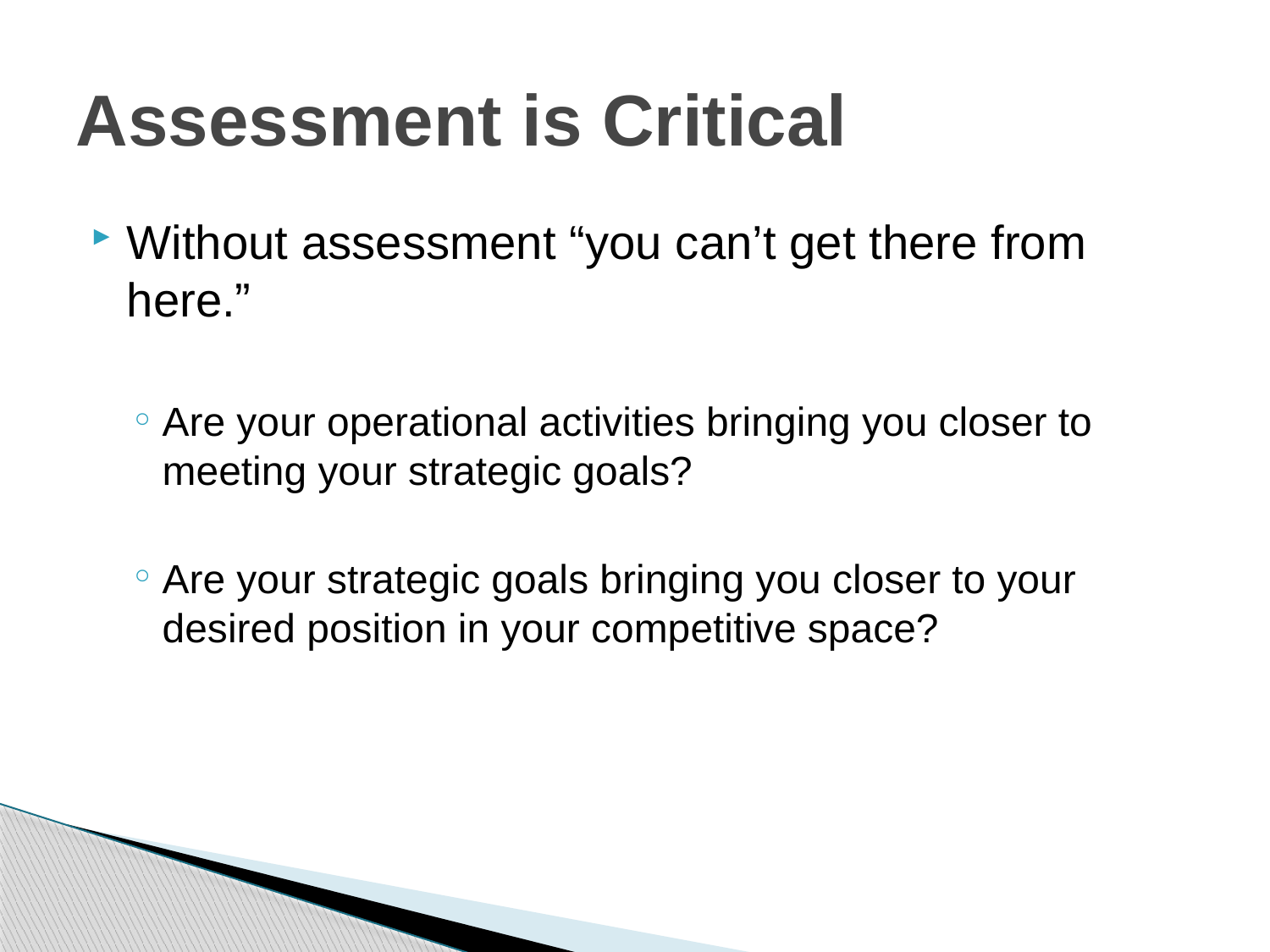

# Assessment is Critical
Without assessment “you can’t get there from here.”

Are your operational activities bringing you closer to meeting your strategic goals?

Are your strategic goals bringing you closer to your desired position in your competitive space?